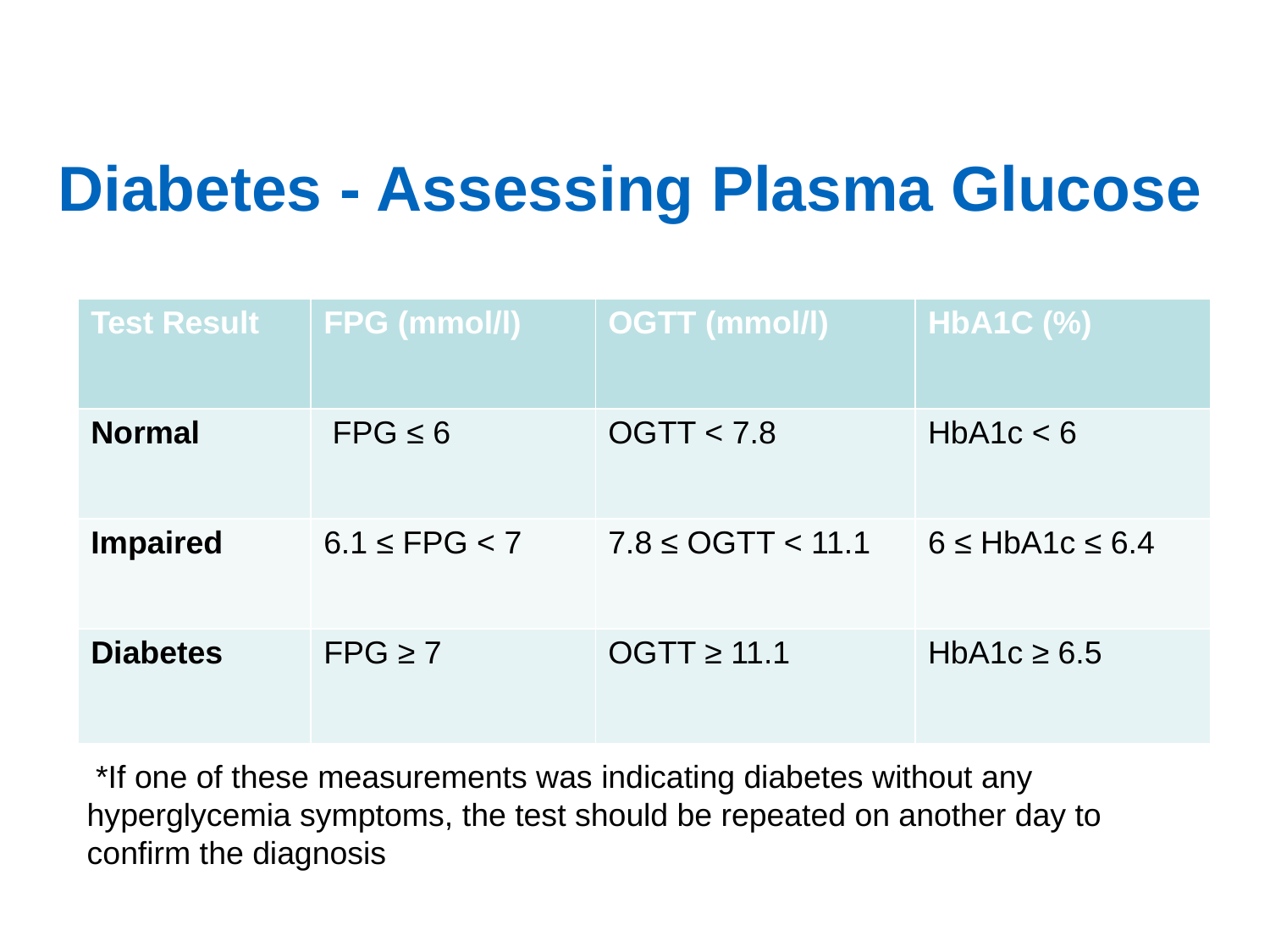

# Diabetes - Assessing Plasma Glucose

| Test Result | FPG (mmol/l) | OGTT (mmol/l) | HbA1C (%) |
| --- | --- | --- | --- |
| Normal | FPG ≤ 6 | OGTT < 7.8 | HbA1c < 6 |
| Impaired | 6.1 ≤ FPG < 7 | 7.8 ≤ OGTT < 11.1 | 6 ≤ HbA1c ≤ 6.4 |
| Diabetes | FPG ≥ 7 | OGTT ≥ 11.1 | HbA1c ≥ 6.5 |
 *If one of these measurements was indicating diabetes without any hyperglycemia symptoms, the test should be repeated on another day to confirm the diagnosis